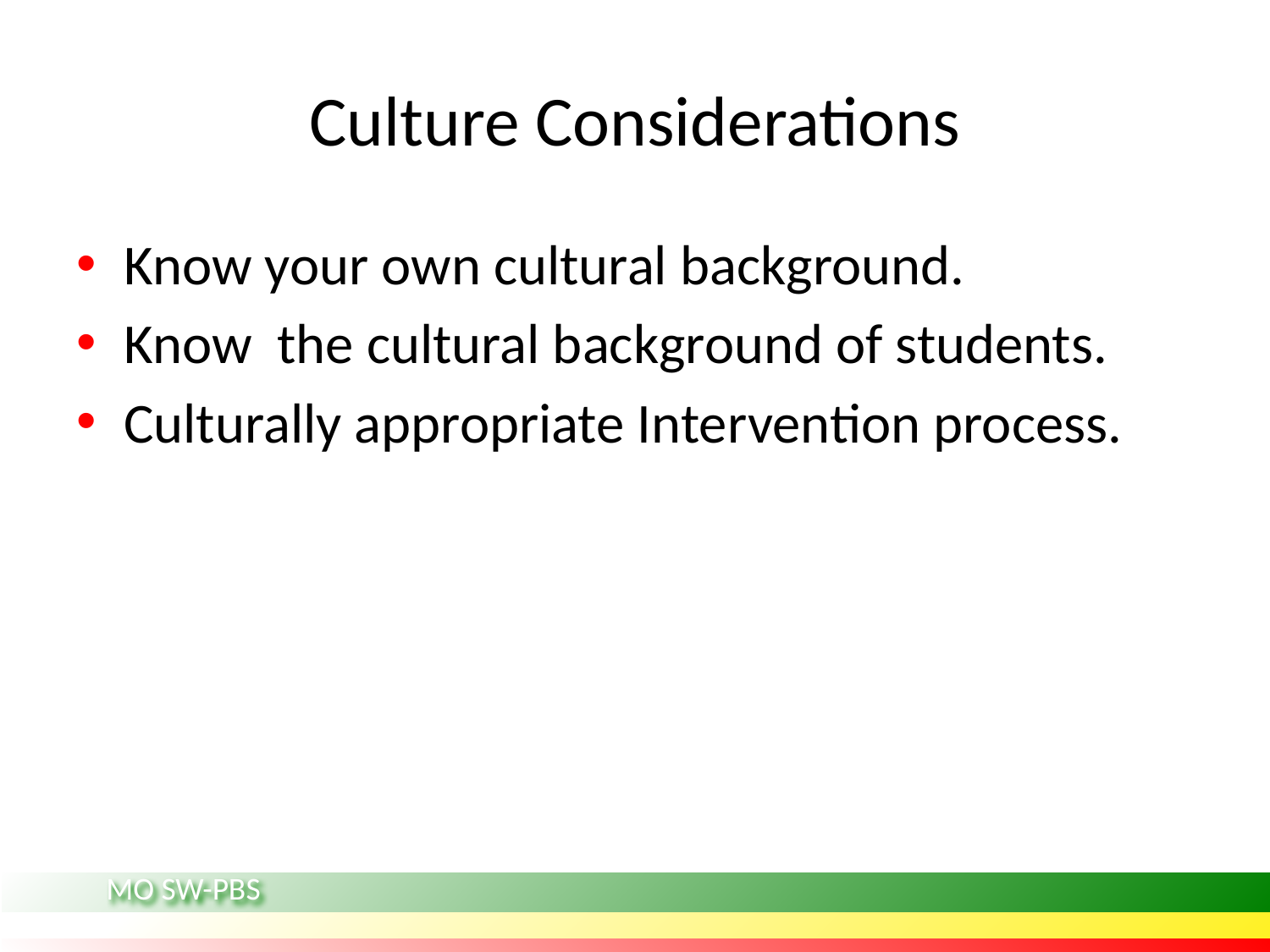

# Culture Considerations
Know your own cultural background.
Know  the cultural background of students.
Culturally appropriate Intervention process.